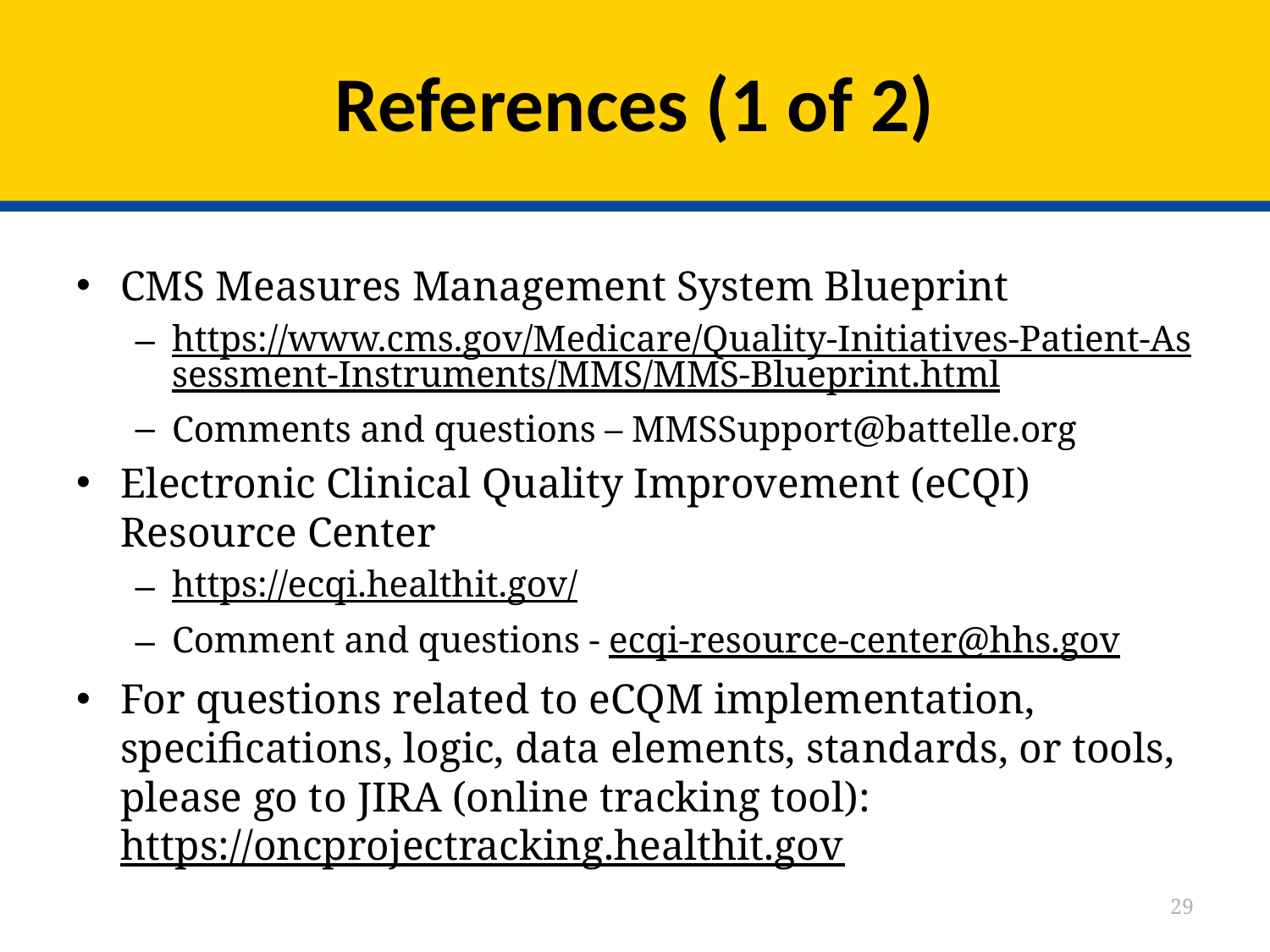

# References (1 of 2)
CMS Measures Management System Blueprint
https://www.cms.gov/Medicare/Quality-Initiatives-Patient-Assessment-Instruments/MMS/MMS-Blueprint.html
Comments and questions – MMSSupport@battelle.org
Electronic Clinical Quality Improvement (eCQI) Resource Center
https://ecqi.healthit.gov/
Comment and questions - ecqi-resource-center@hhs.gov
For questions related to eCQM implementation, specifications, logic, data elements, standards, or tools, please go to JIRA (online tracking tool): https://oncprojectracking.healthit.gov

29